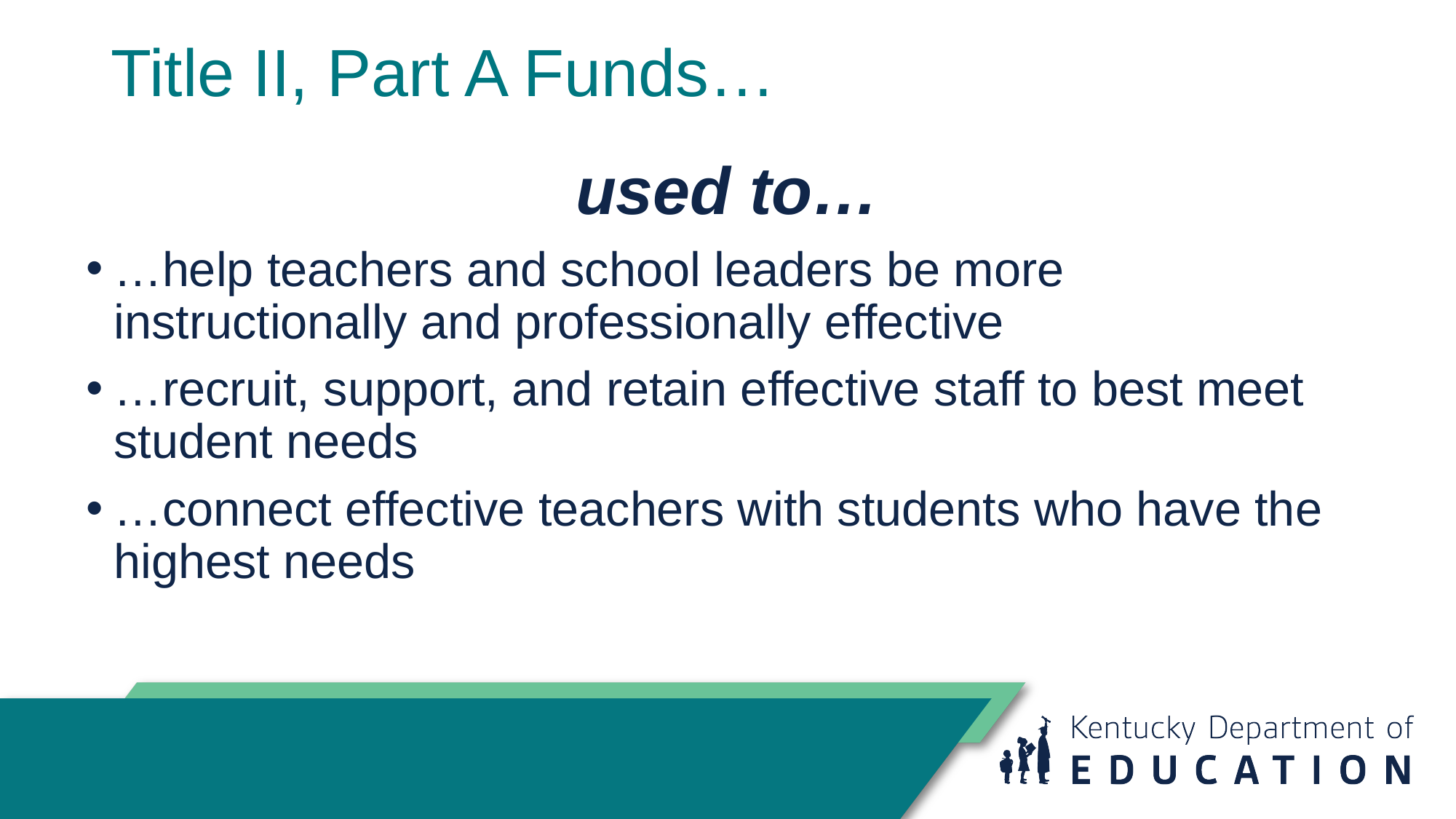

# Title II, Part A Funds…
used to…
…help teachers and school leaders be more instructionally and professionally effective
…recruit, support, and retain effective staff to best meet student needs
…connect effective teachers with students who have the highest needs